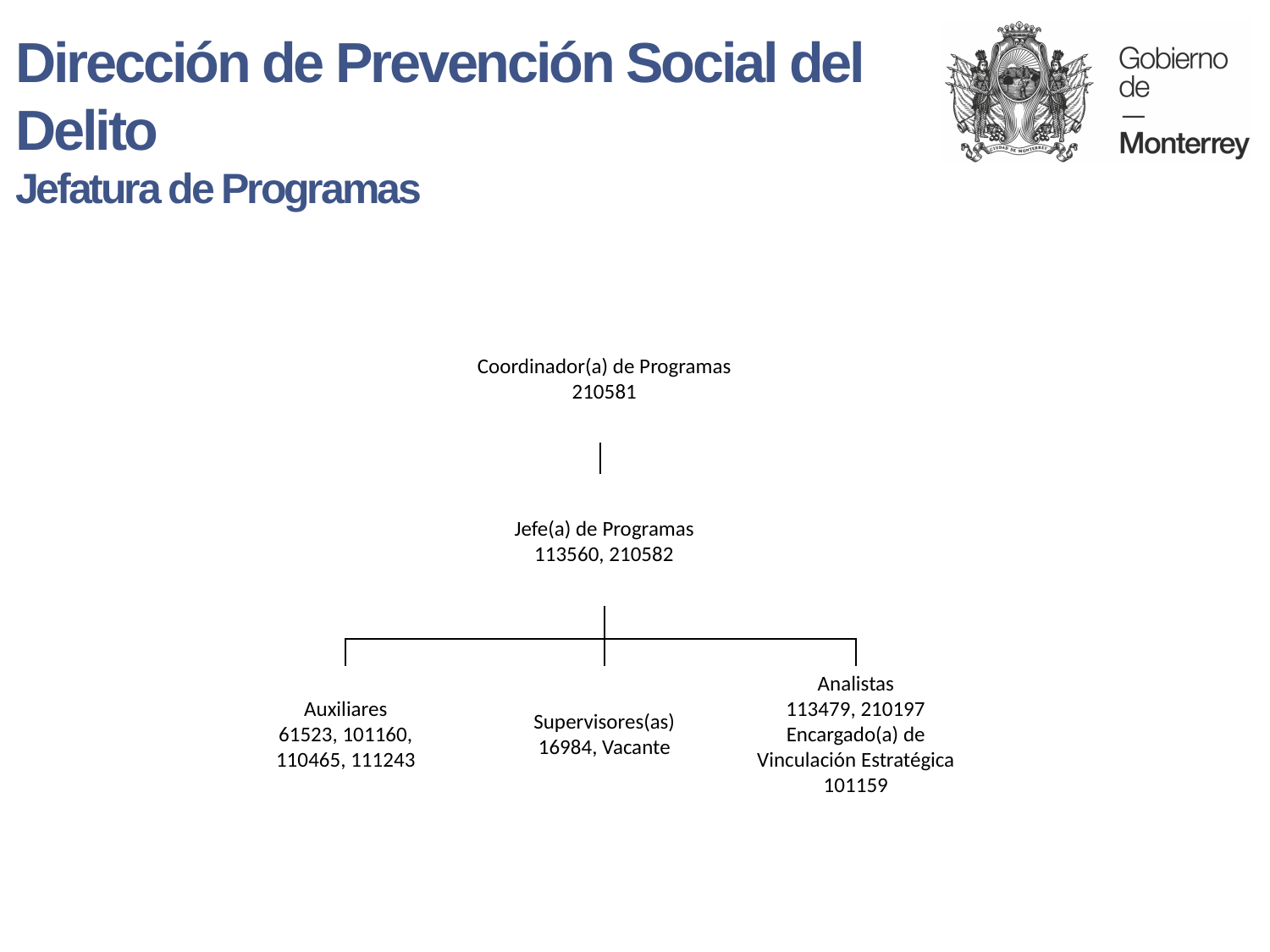

Dirección de Prevención Social del Delito
Jefatura de Programas
Coordinador(a) de Programas
210581
Jefe(a) de Programas
113560, 210582
Auxiliares
61523, 101160, 110465, 111243
Supervisores(as)
16984, Vacante
Analistas
113479, 210197
Encargado(a) de Vinculación Estratégica
101159